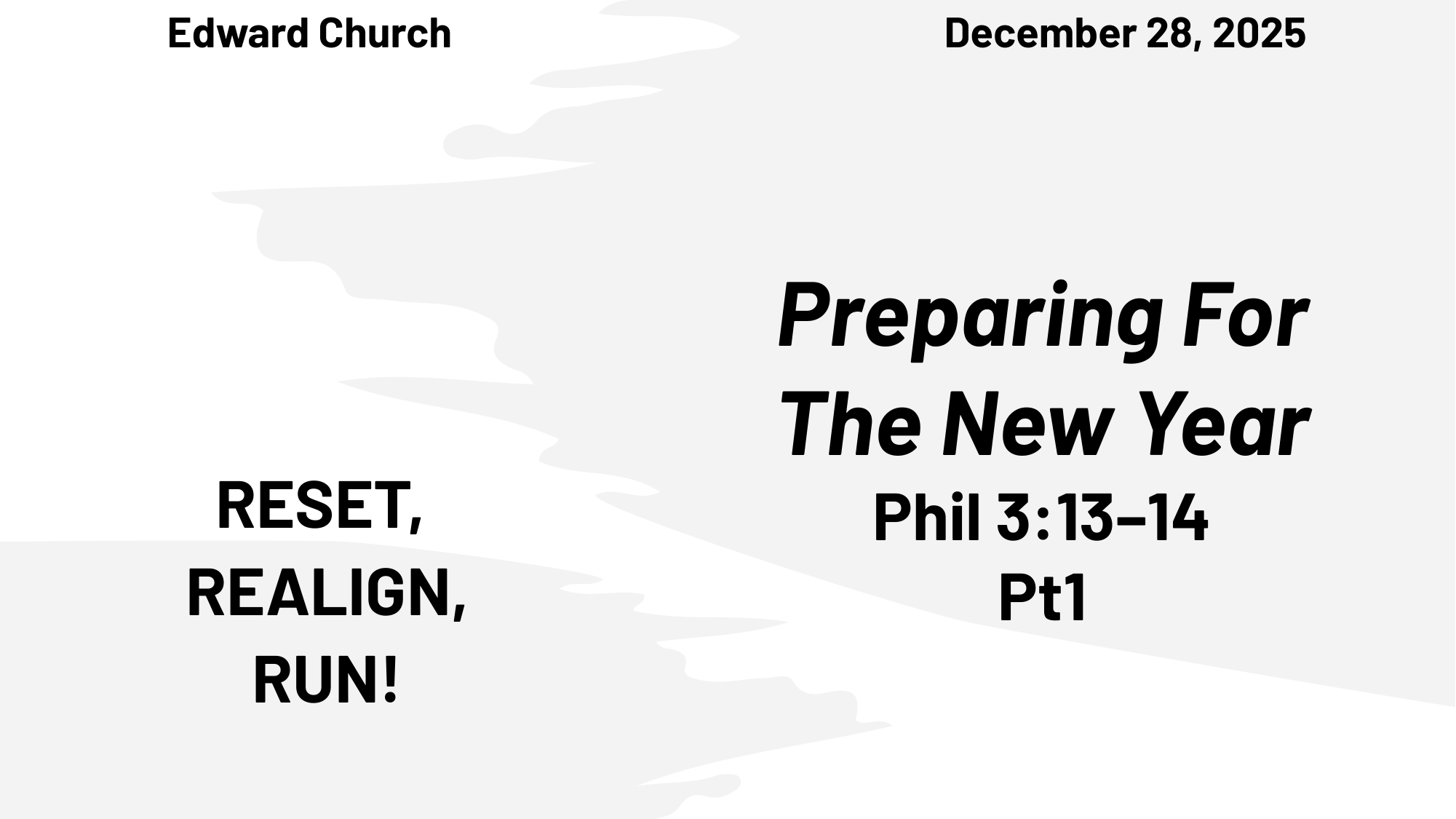

Edward Church
December 28, 2025

# Preparing For The New Year Phil 3:13–14 Pt1
RESET,
REALIGN,
RUN!